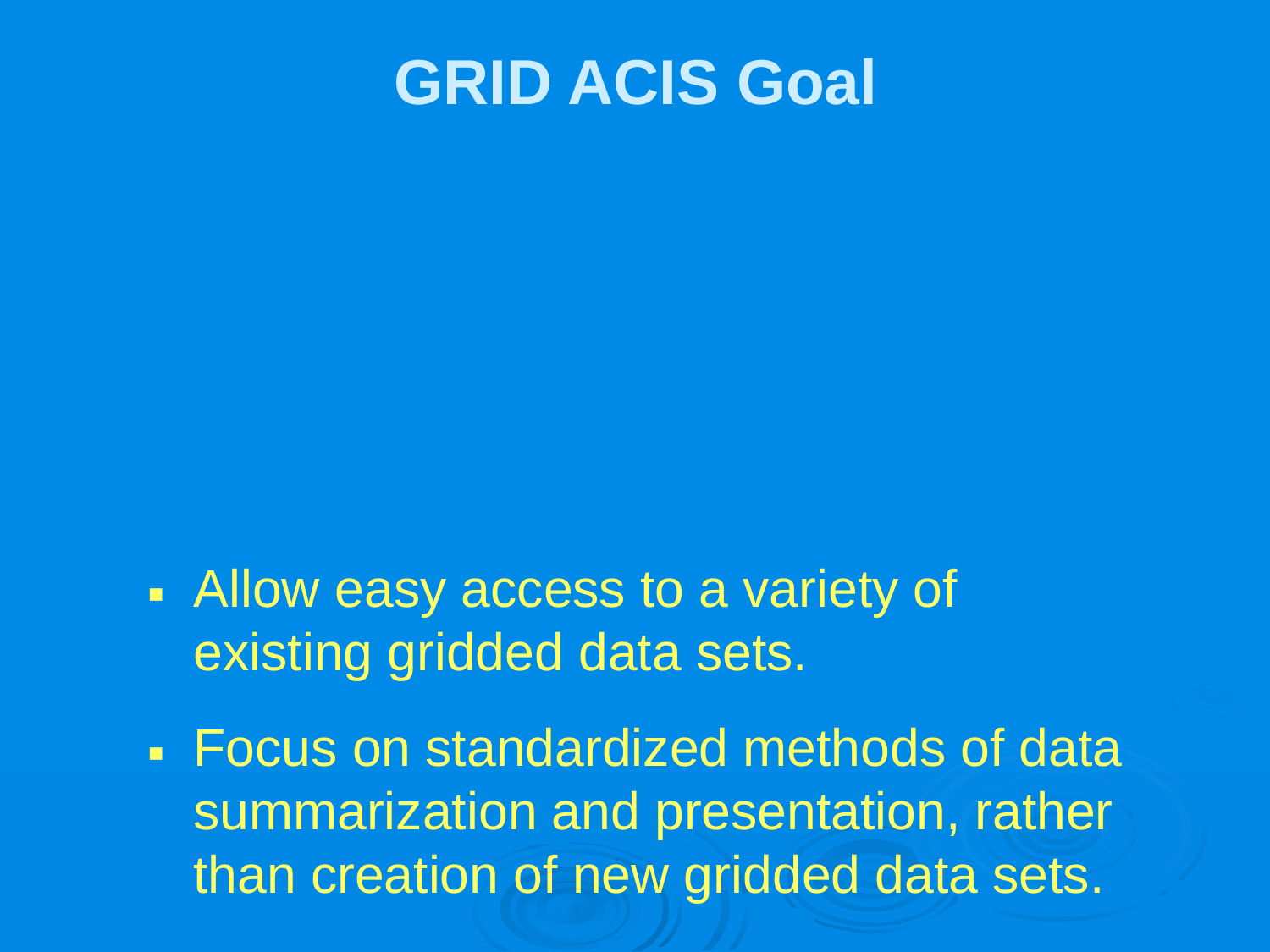

# GRID ACIS Goal
Allow easy access to a variety of existing gridded data sets.
Focus on standardized methods of data summarization and presentation, rather than creation of new gridded data sets.